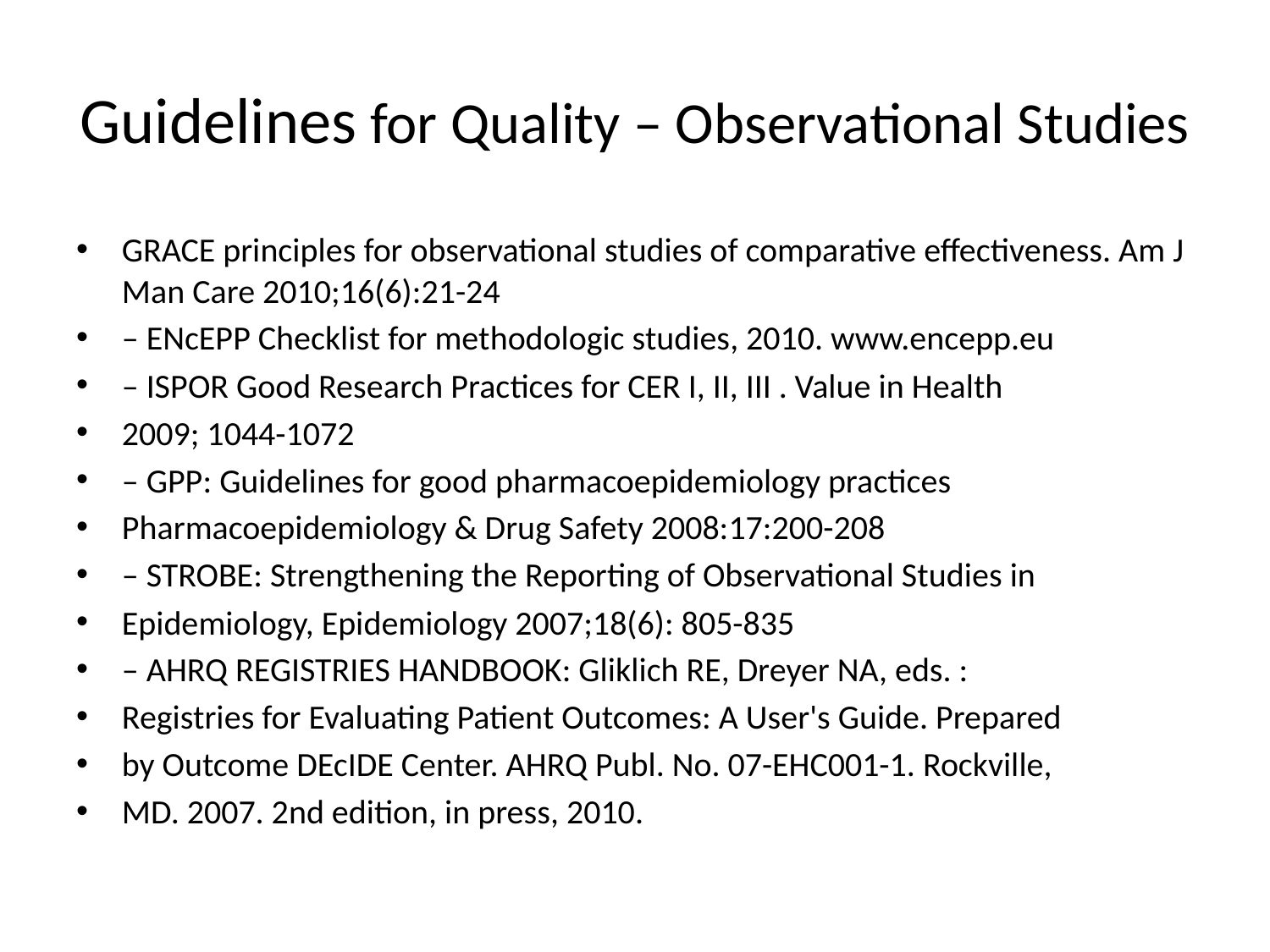

# Guidelines for Quality – Observational Studies
GRACE principles for observational studies of comparative effectiveness. Am J Man Care 2010;16(6):21-24
– ENcEPP Checklist for methodologic studies, 2010. www.encepp.eu
– ISPOR Good Research Practices for CER I, II, III . Value in Health
2009; 1044-1072
– GPP: Guidelines for good pharmacoepidemiology practices
Pharmacoepidemiology & Drug Safety 2008:17:200-208
– STROBE: Strengthening the Reporting of Observational Studies in
Epidemiology, Epidemiology 2007;18(6): 805-835
– AHRQ REGISTRIES HANDBOOK: Gliklich RE, Dreyer NA, eds. :
Registries for Evaluating Patient Outcomes: A User's Guide. Prepared
by Outcome DEcIDE Center. AHRQ Publ. No. 07-EHC001-1. Rockville,
MD. 2007. 2nd edition, in press, 2010.